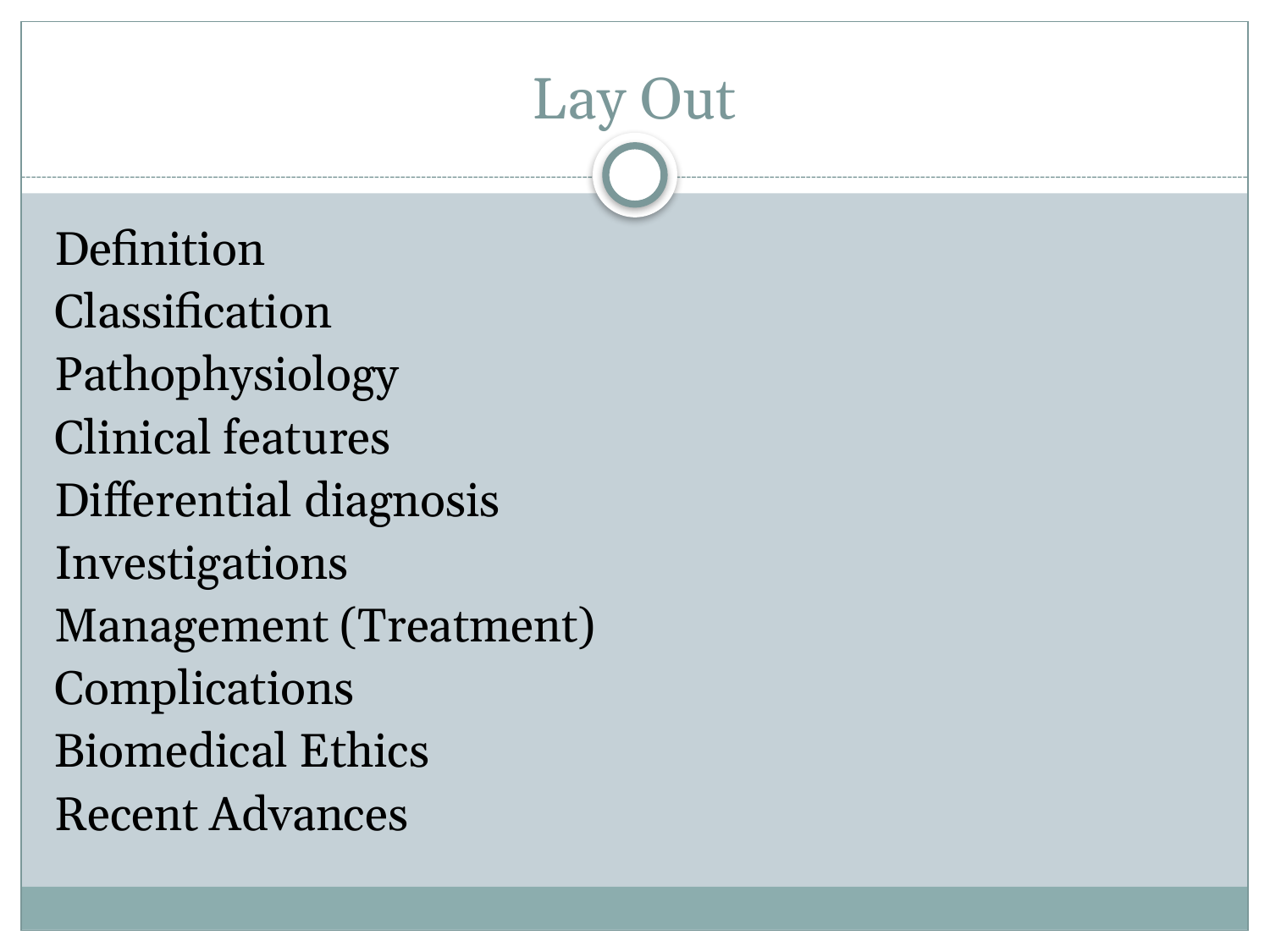

# Lay Out
Definition
Classification
Pathophysiology
Clinical features
Differential diagnosis
Investigations
Management (Treatment)
Complications
Biomedical Ethics
Recent Advances